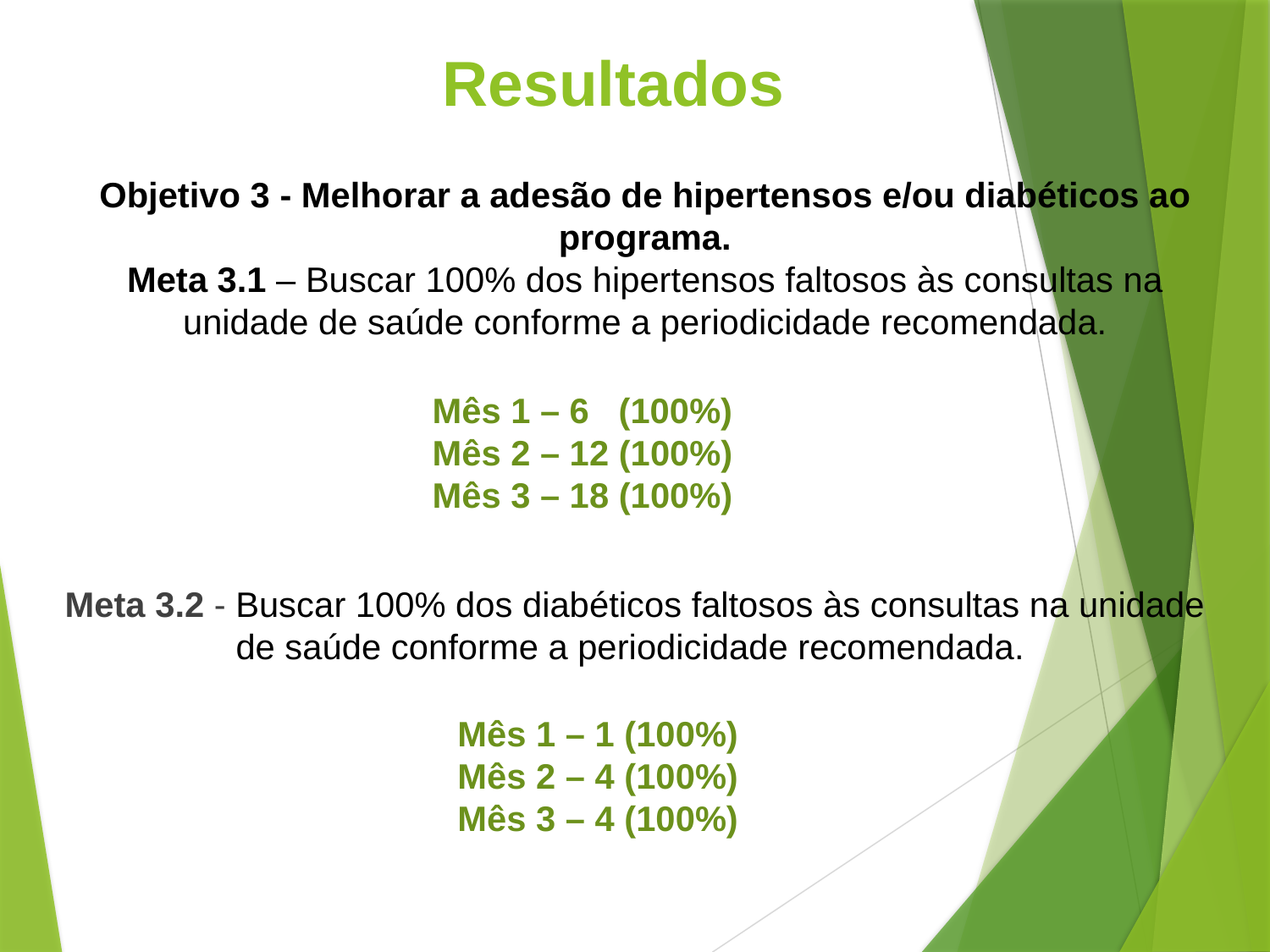

Resultados
# Objetivo 3 - Melhorar a adesão de hipertensos e/ou diabéticos ao programa. Meta 3.1 – Buscar 100% dos hipertensos faltosos às consultas na unidade de saúde conforme a periodicidade recomendada.
Mês 1 – 6   (100%)
Mês 2 – 12 (100%)
Mês 3 – 18 (100%)

Meta 3.2 - Buscar 100% dos diabéticos faltosos às consultas na unidade de saúde conforme a periodicidade recomendada.

Mês 1 – 1 (100%)
Mês 2 – 4 (100%)
Mês 3 – 4 (100%)